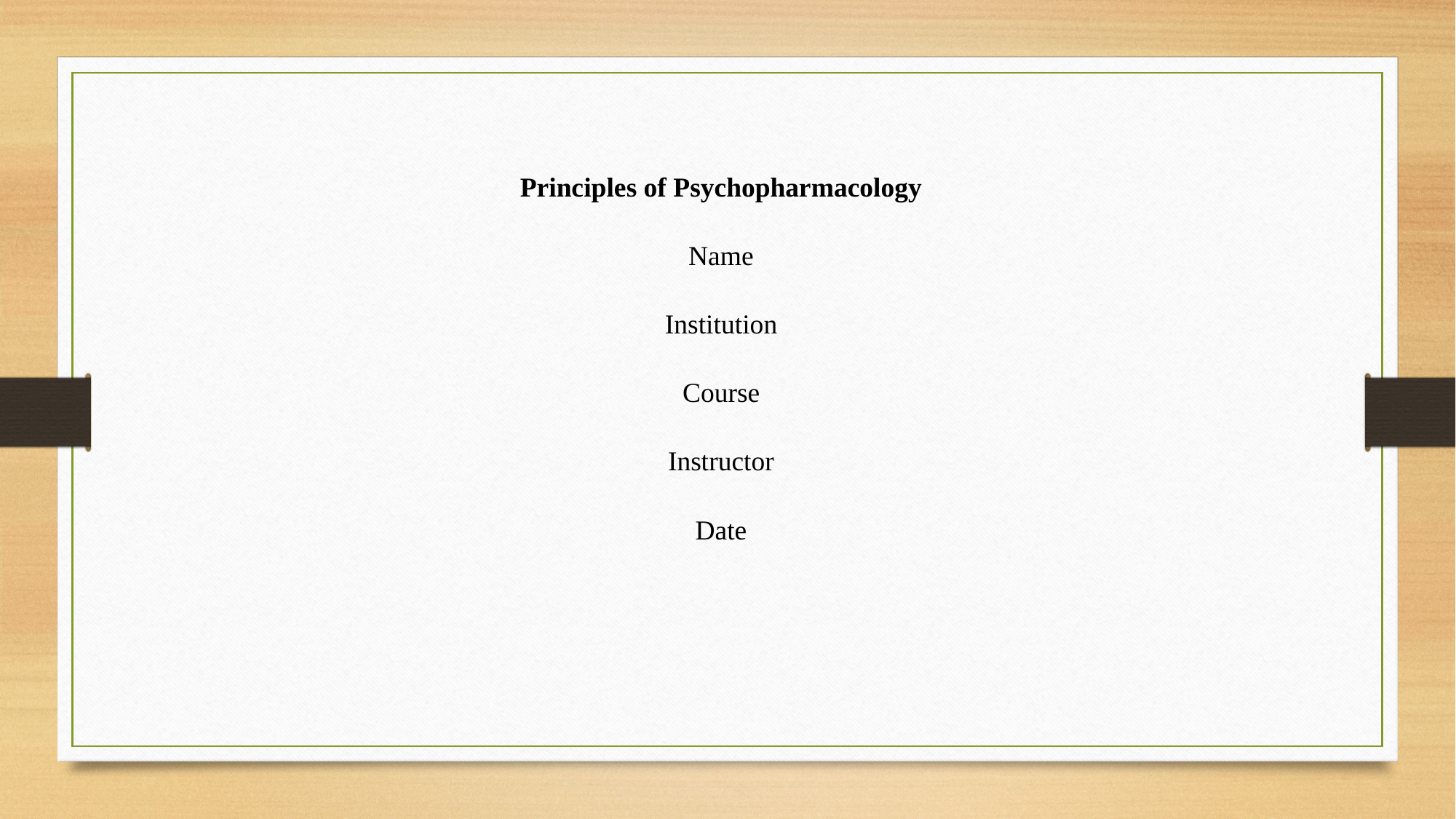

Principles of Psychopharmacology
Name
Institution
Course
Instructor
Date